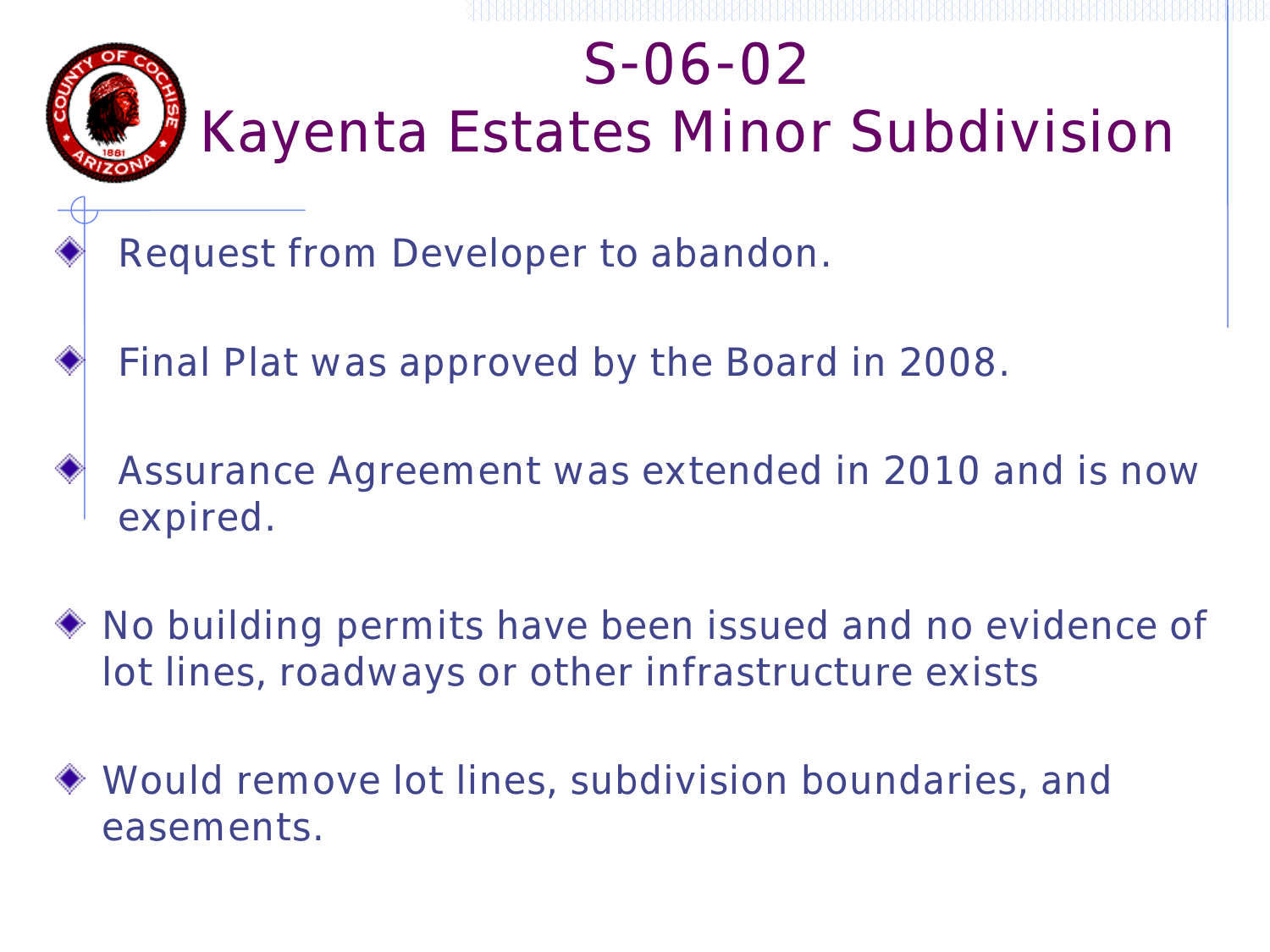

# S-06-02 Kayenta Estates Minor Subdivision
Request from Developer to abandon.

Final Plat was approved by the Board in 2008.

Assurance Agreement was extended in 2010 and is now expired.

No building permits have been issued and no evidence of lot lines, roadways or other infrastructure exists

Would remove lot lines, subdivision boundaries, and easements.